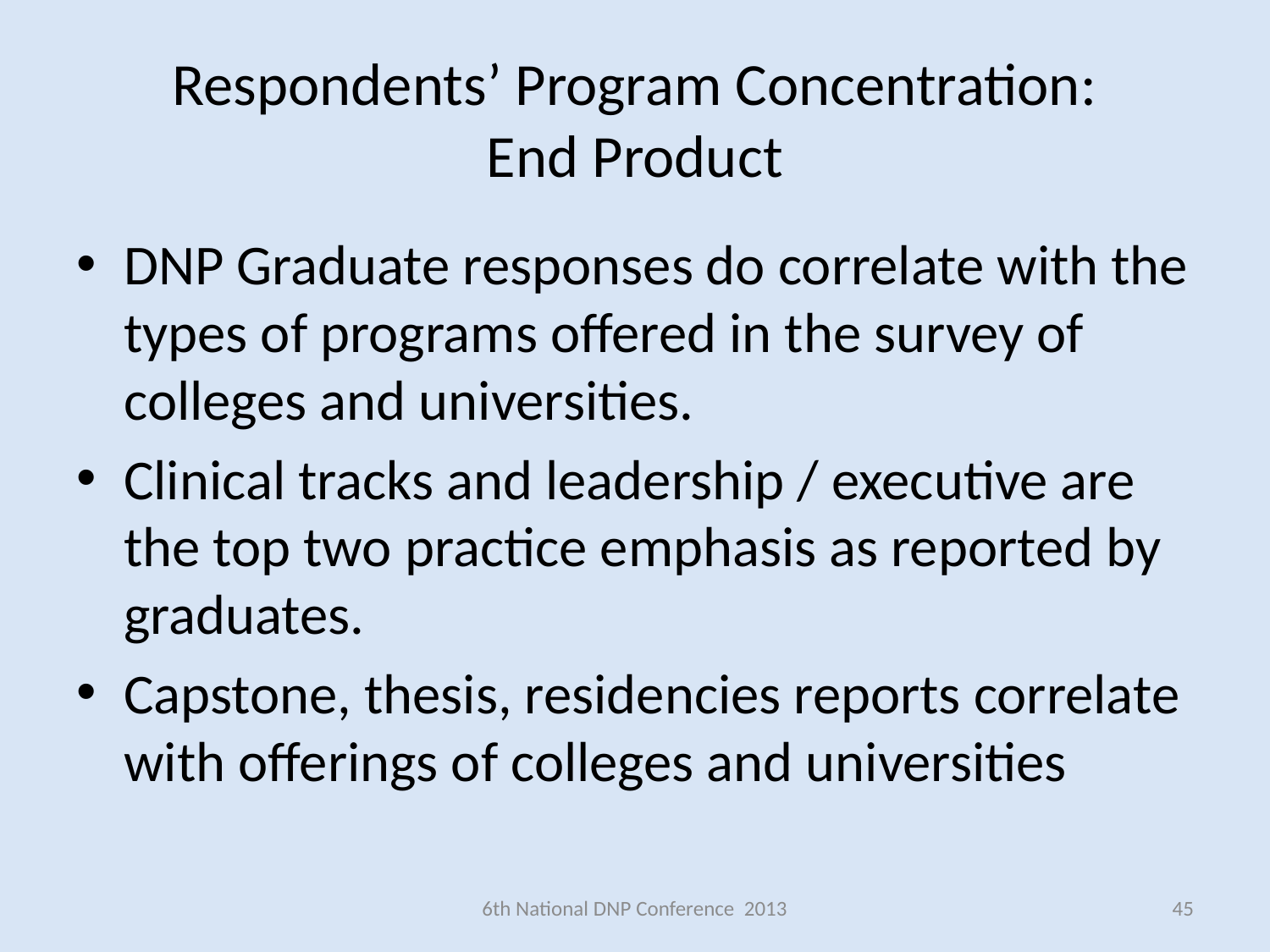

# Respondents’ Program Concentration: End Product
DNP Graduate responses do correlate with the types of programs offered in the survey of colleges and universities.
Clinical tracks and leadership / executive are the top two practice emphasis as reported by graduates.
Capstone, thesis, residencies reports correlate with offerings of colleges and universities
6th National DNP Conference  2013
45